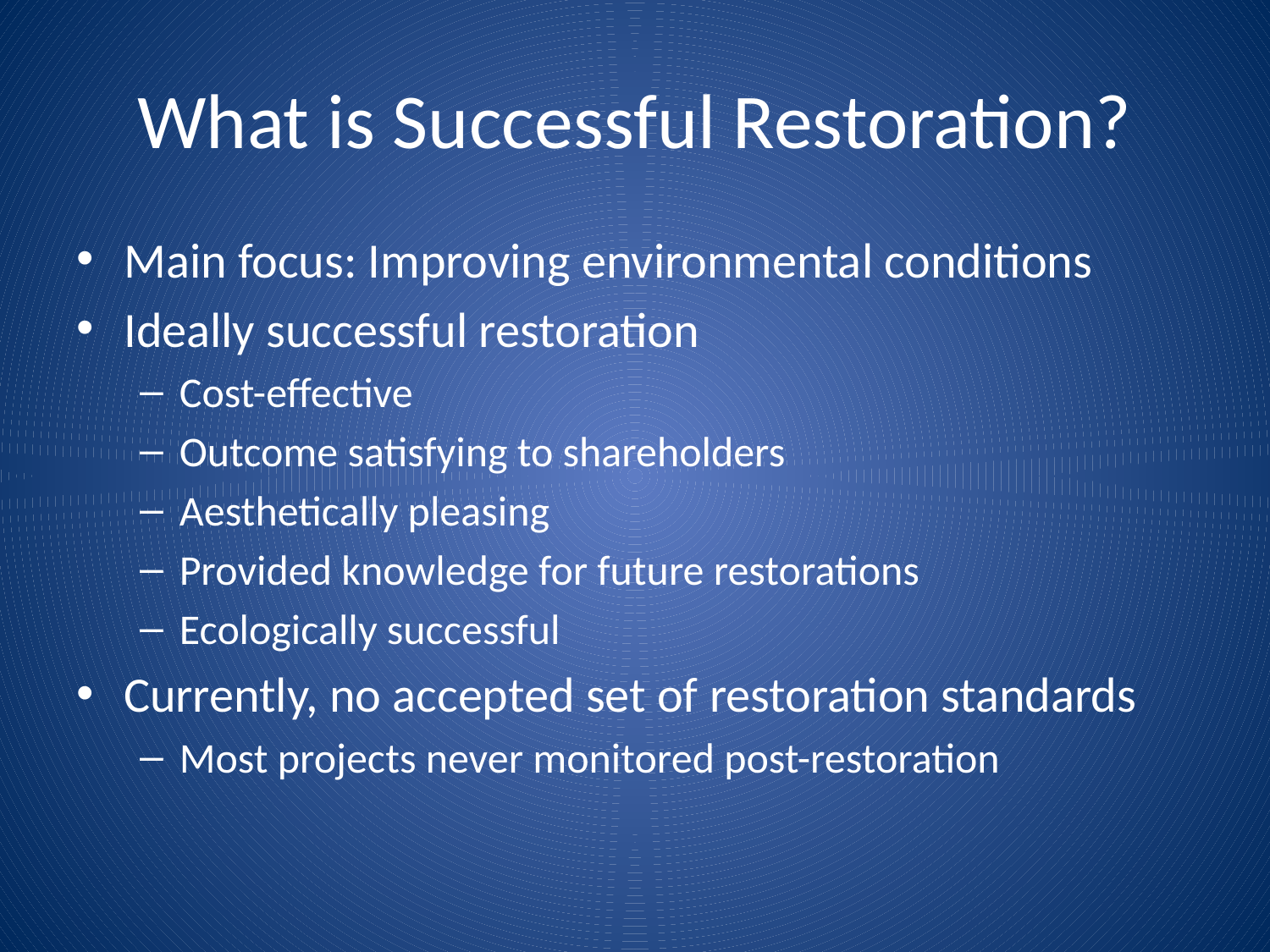

# What is Successful Restoration?
Main focus: Improving environmental conditions
Ideally successful restoration
Cost-effective
Outcome satisfying to shareholders
Aesthetically pleasing
Provided knowledge for future restorations
Ecologically successful
Currently, no accepted set of restoration standards
Most projects never monitored post-restoration